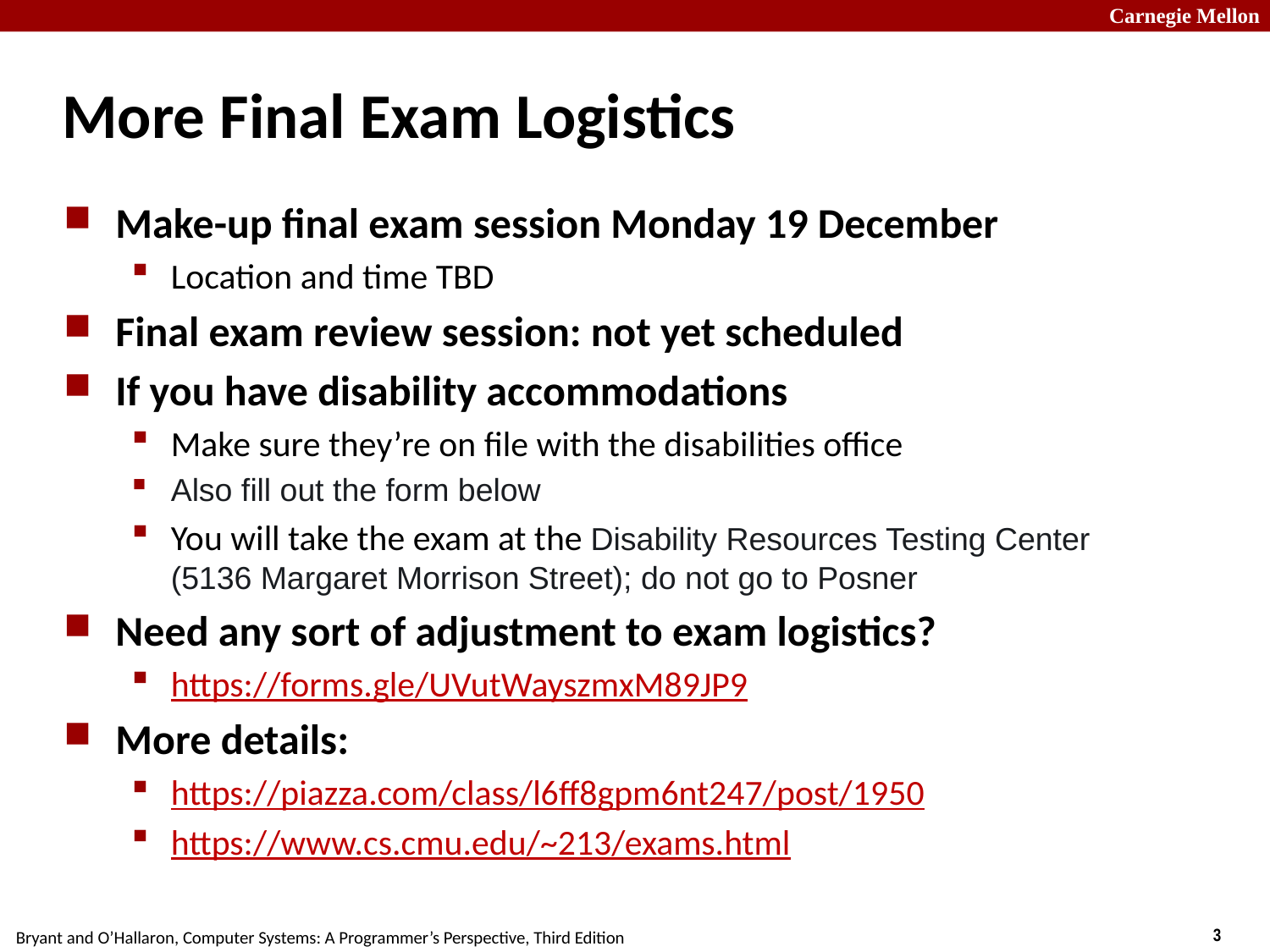

# More Final Exam Logistics
Make-up final exam session Monday 19 December
Location and time TBD
Final exam review session: not yet scheduled
If you have disability accommodations
Make sure they’re on file with the disabilities office
Also fill out the form below
You will take the exam at the Disability Resources Testing Center (5136 Margaret Morrison Street); do not go to Posner
Need any sort of adjustment to exam logistics?
https://forms.gle/UVutWayszmxM89JP9
More details:
https://piazza.com/class/l6ff8gpm6nt247/post/1950
https://www.cs.cmu.edu/~213/exams.html